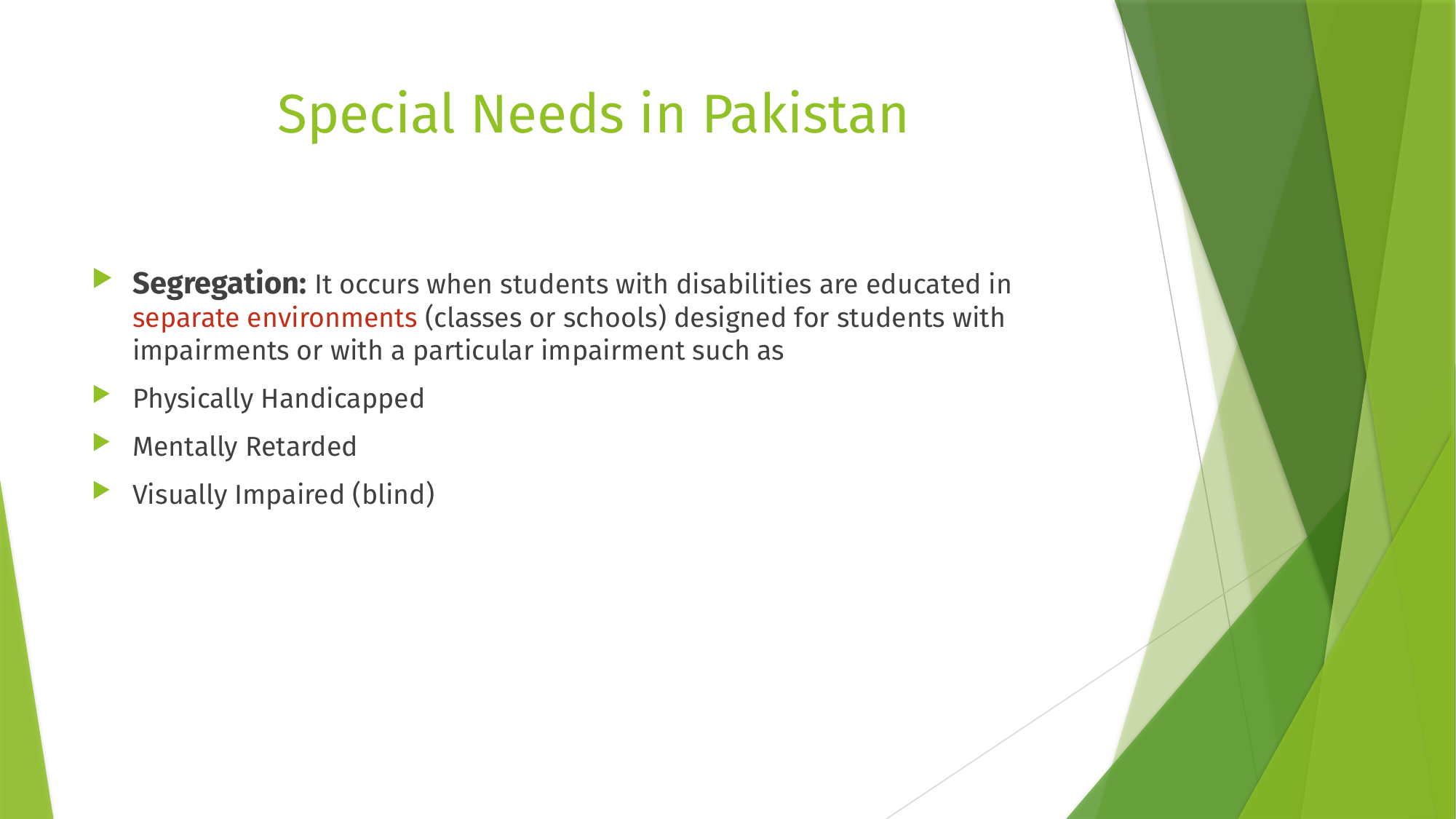

# Special Needs in Pakistan
Segregation: It occurs when students with disabilities are educated in separate environments (classes or schools) designed for students with impairments or with a particular impairment such as
Physically Handicapped
Mentally Retarded
Visually Impaired (blind)